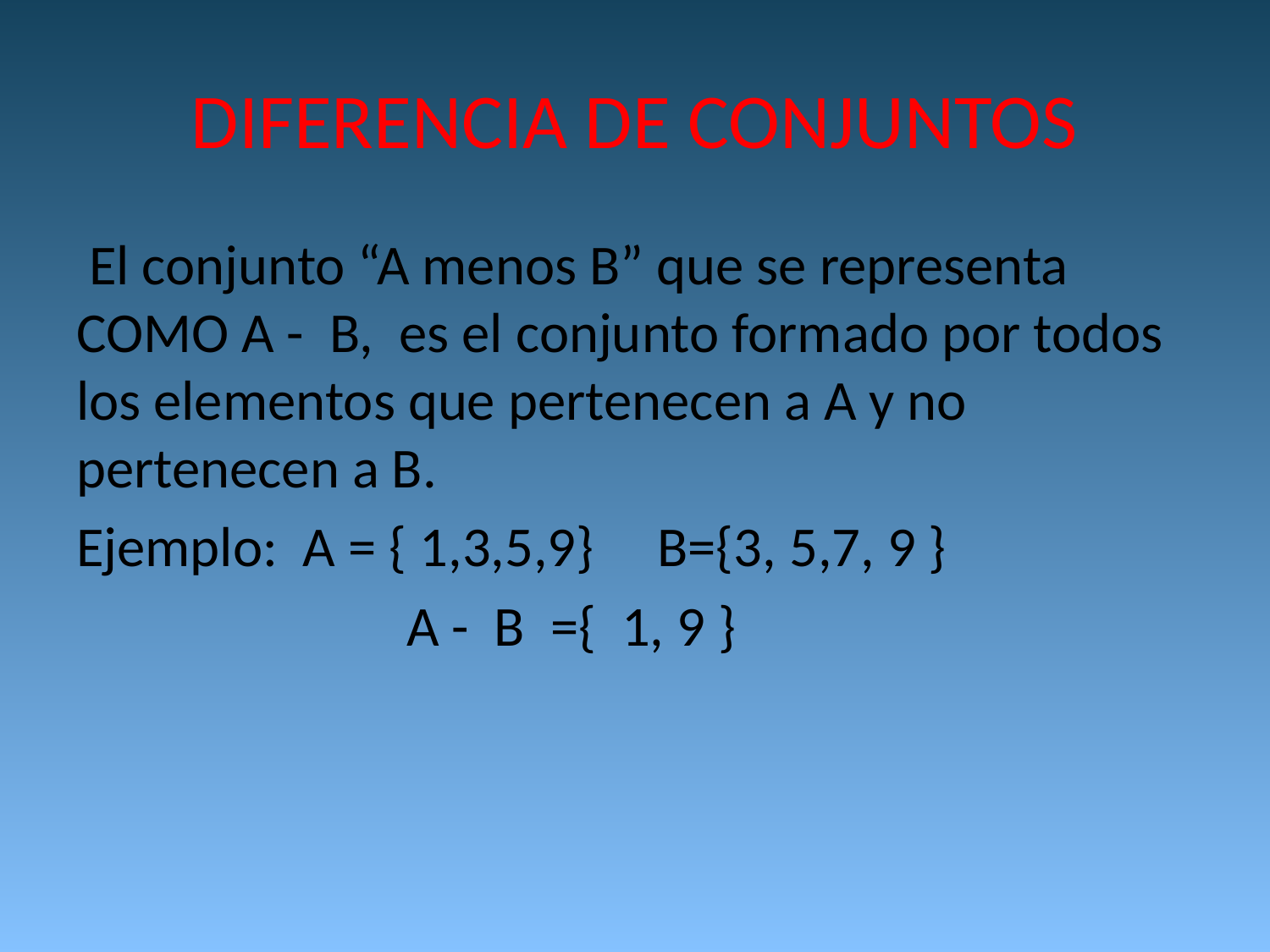

# DIFERENCIA DE CONJUNTOS
 El conjunto “A menos B” que se representa COMO A -  B,  es el conjunto formado por todos los elementos que pertenecen a A y no pertenecen a B.
Ejemplo:  A = { 1,3,5,9}     B={3, 5,7, 9 }
                          A -  B  ={  1, 9 }